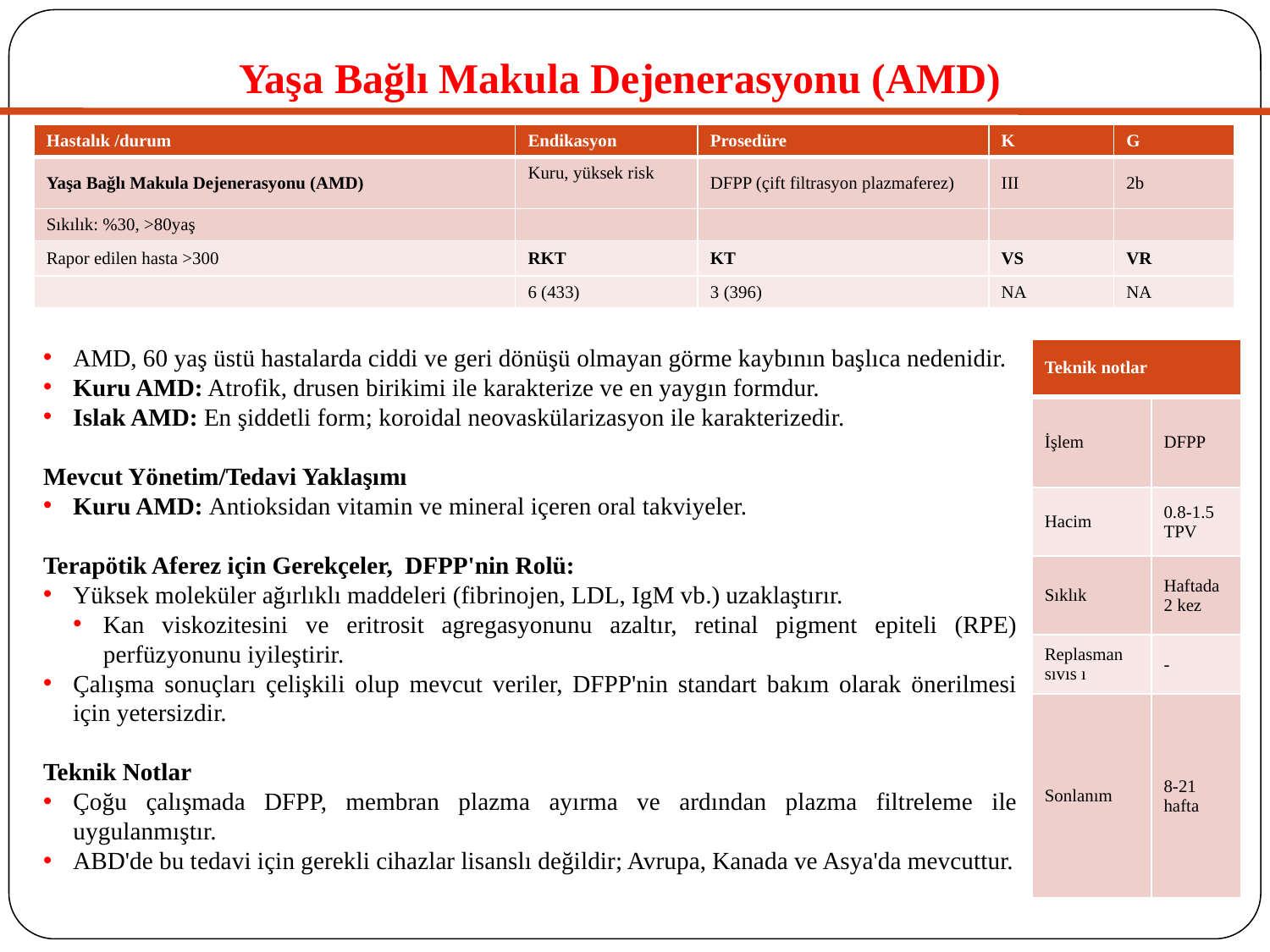

# Yaşa Bağlı Makula Dejenerasyonu (AMD)
| Hastalık /durum | Endikasyon | Prosedüre | K | G |
| --- | --- | --- | --- | --- |
| Yaşa Bağlı Makula Dejenerasyonu (AMD) | Kuru, yüksek risk | DFPP (çift filtrasyon plazmaferez) | III | 2b |
| Sıkılık: %30, >80yaş |  |  |  |  |
| Rapor edilen hasta >300 | RKT | KT | VS | VR |
|  | 6 (433) | 3 (396) | NA | NA |
AMD, 60 yaş üstü hastalarda ciddi ve geri dönüşü olmayan görme kaybının başlıca nedenidir.
Kuru AMD: Atrofik, drusen birikimi ile karakterize ve en yaygın formdur.
Islak AMD: En şiddetli form; koroidal neovaskülarizasyon ile karakterizedir.

Mevcut Yönetim/Tedavi Yaklaşımı
Kuru AMD: Antioksidan vitamin ve mineral içeren oral takviyeler.

Terapötik Aferez için Gerekçeler,  DFPP'nin Rolü:
Yüksek moleküler ağırlıklı maddeleri (fibrinojen, LDL, IgM vb.) uzaklaştırır.
Kan viskozitesini ve eritrosit agregasyonunu azaltır, retinal pigment epiteli (RPE) perfüzyonunu iyileştirir.
Çalışma sonuçları çelişkili olup mevcut veriler, DFPP'nin standart bakım olarak önerilmesi için yetersizdir.

Teknik Notlar
Çoğu çalışmada DFPP, membran plazma ayırma ve ardından plazma filtreleme ile uygulanmıştır.
ABD'de bu tedavi için gerekli cihazlar lisanslı değildir; Avrupa, Kanada ve Asya'da mevcuttur.

| Teknik notlar |  |
| --- | --- |
| İşlem | DFPP |
| Hacim | 0.8-1.5 TPV |
| Sıklık | Haftada 2 kez |
| Replasman sıvıs ı | - |
| Sonlanım | 8-21 hafta |